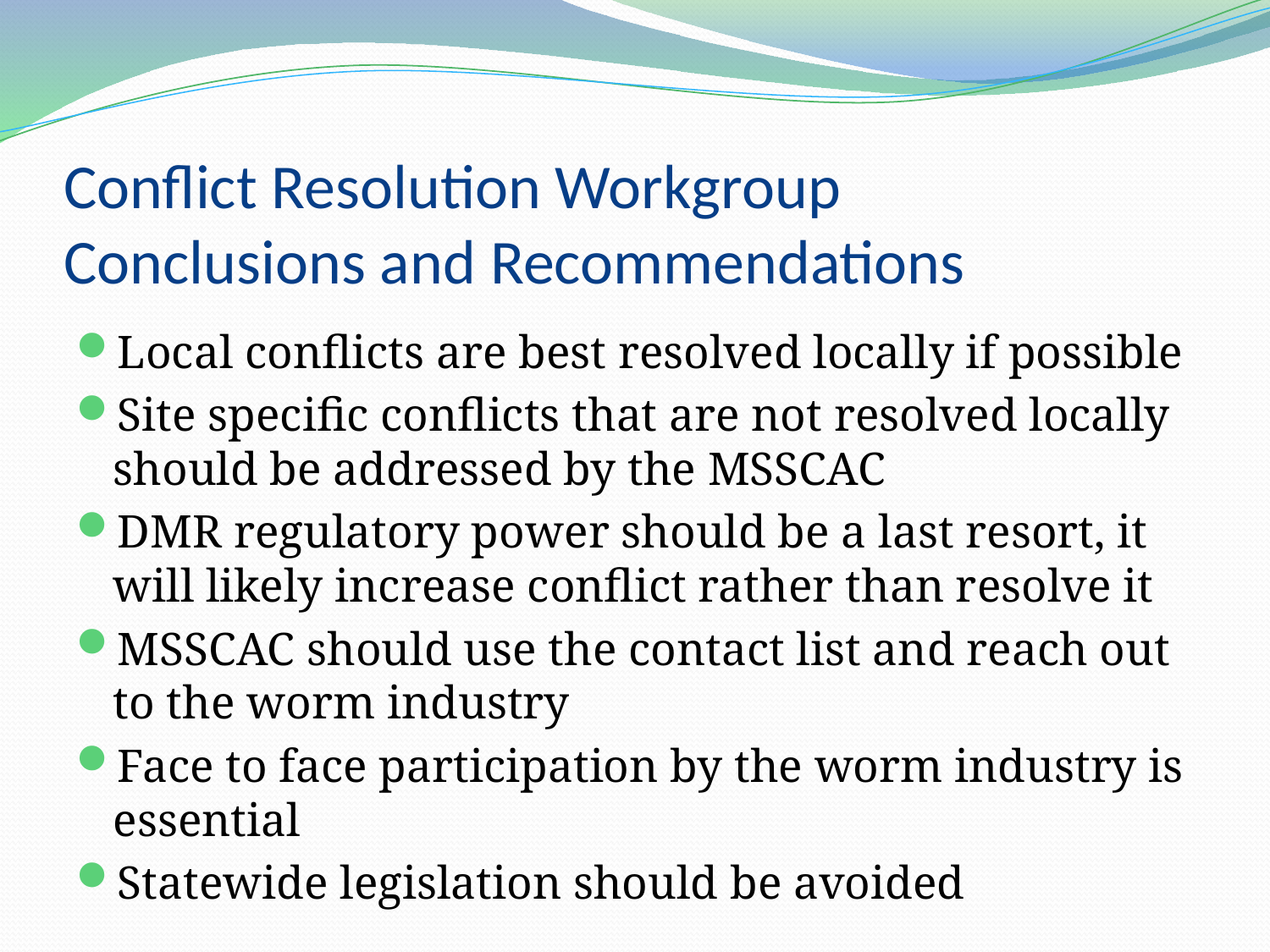

# Conflict Resolution Workgroup Conclusions and Recommendations
Local conflicts are best resolved locally if possible
Site specific conflicts that are not resolved locally should be addressed by the MSSCAC
DMR regulatory power should be a last resort, it will likely increase conflict rather than resolve it
MSSCAC should use the contact list and reach out to the worm industry
Face to face participation by the worm industry is essential
Statewide legislation should be avoided